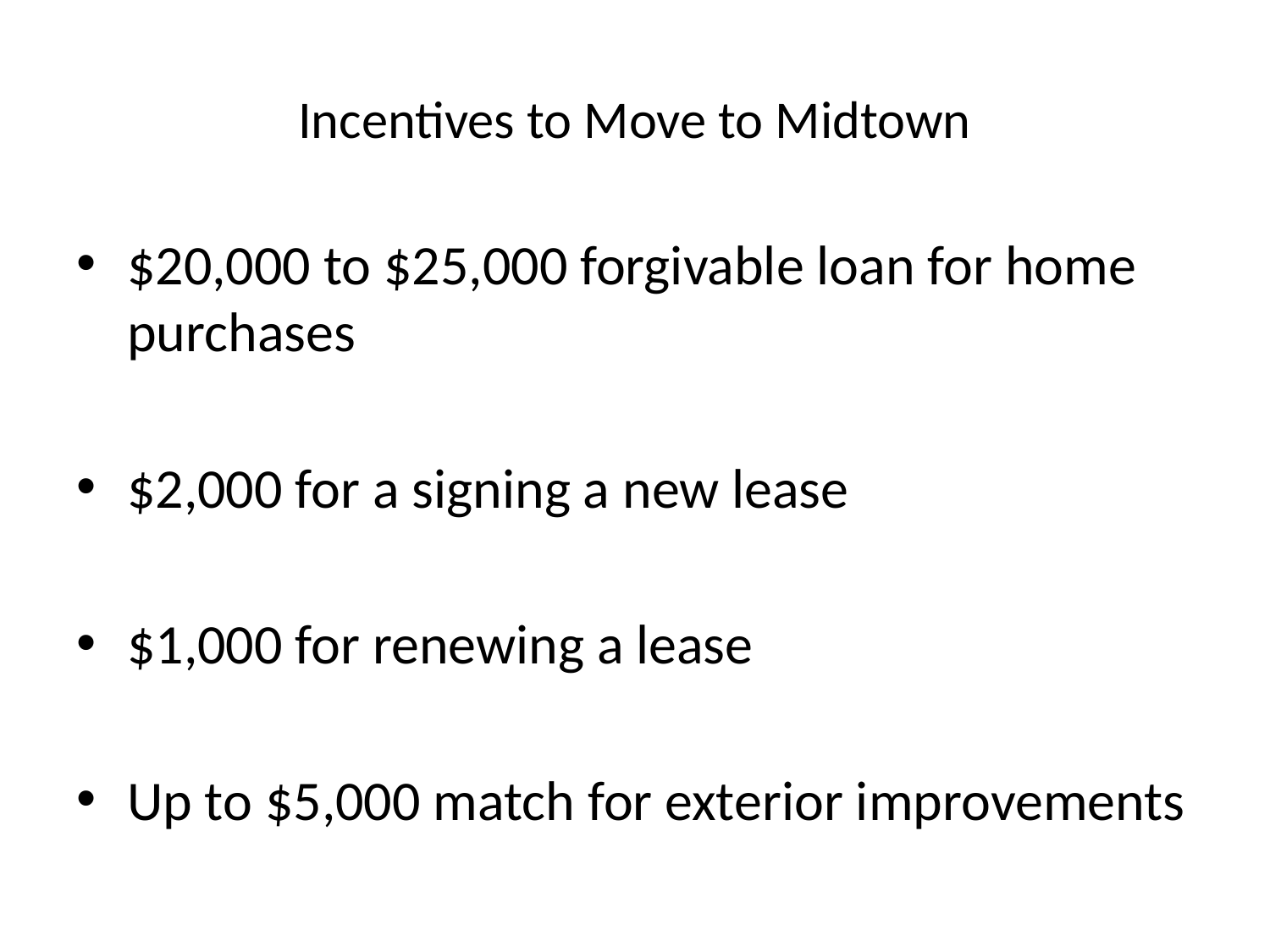

# Incentives to Move to Midtown
$20,000 to $25,000 forgivable loan for home purchases

$2,000 for a signing a new lease

$1,000 for renewing a lease

Up to $5,000 match for exterior improvements